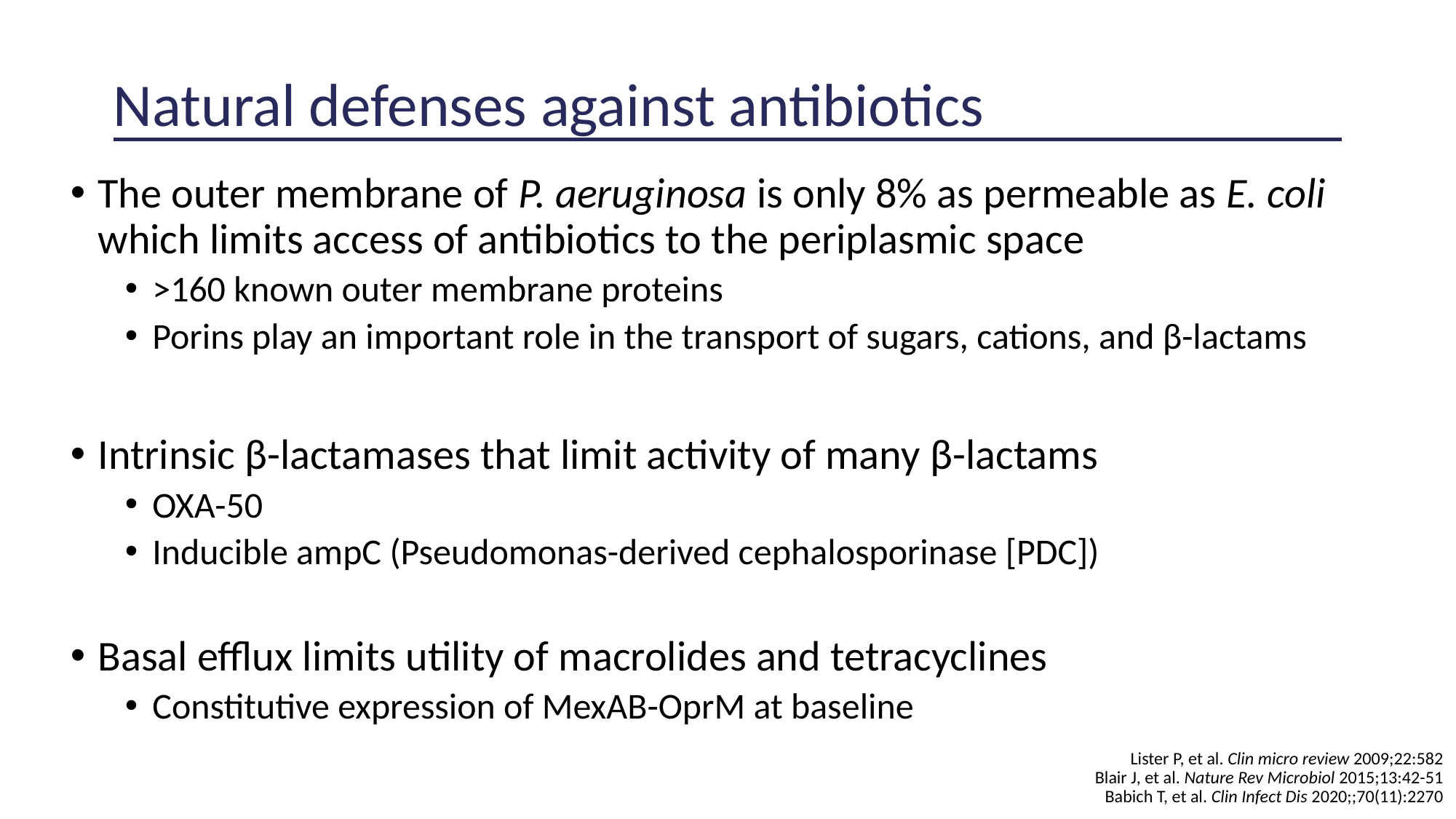

# Natural defenses against antibiotics
The outer membrane of P. aeruginosa is only 8% as permeable as E. coli which limits access of antibiotics to the periplasmic space
>160 known outer membrane proteins
Porins play an important role in the transport of sugars, cations, and β-lactams

Intrinsic β-lactamases that limit activity of many β-lactams
OXA-50
Inducible ampC (Pseudomonas-derived cephalosporinase [PDC])

Basal efflux limits utility of macrolides and tetracyclines
Constitutive expression of MexAB-OprM at baseline
Lister P, et al. Clin micro review 2009;22:582
Blair J, et al. Nature Rev Microbiol 2015;13:42-51
Babich T, et al. Clin Infect Dis 2020;;70(11):2270